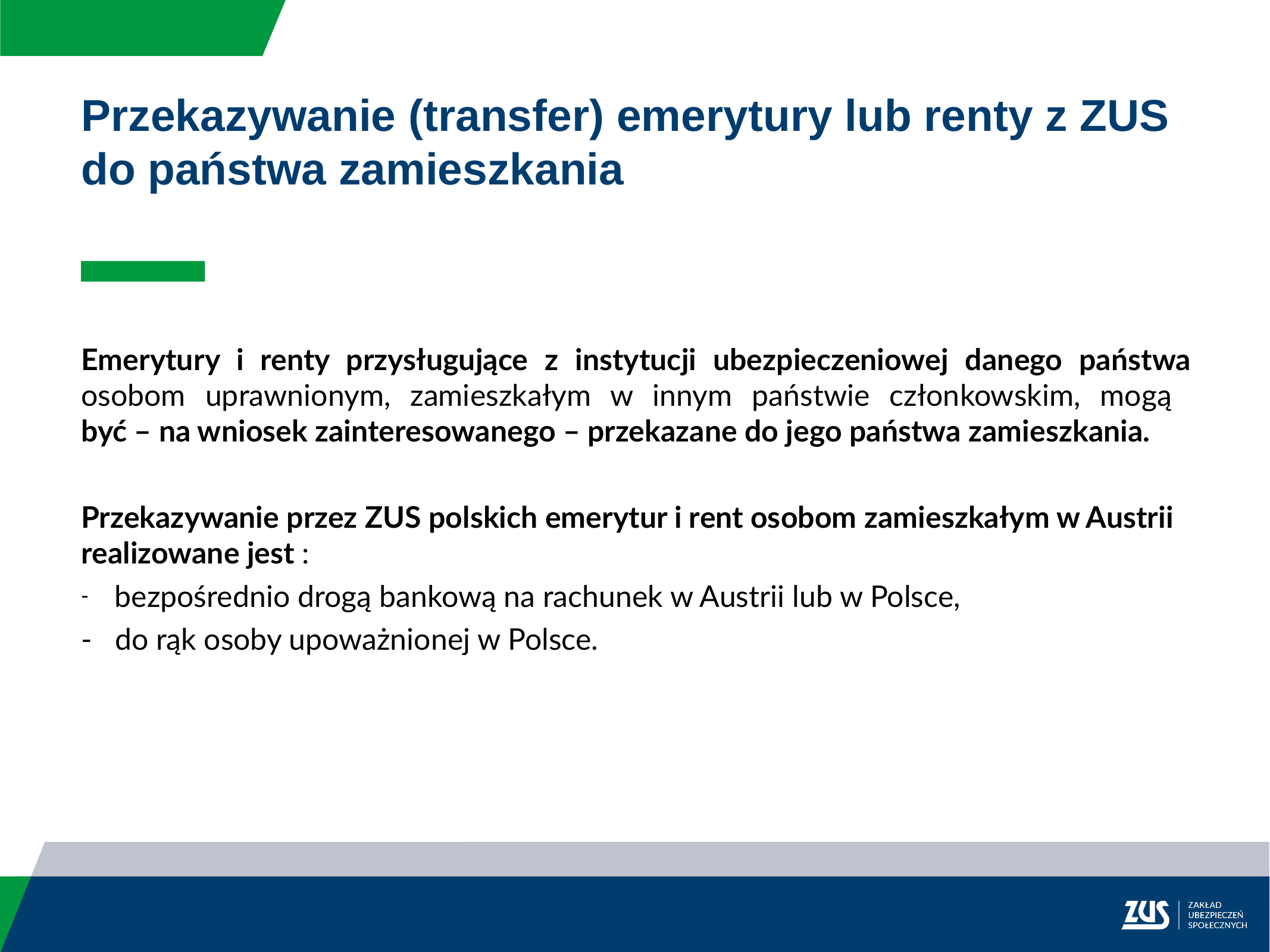

Przekazywanie (transfer) emerytury lub renty z ZUS do państwa zamieszkania

Emerytury i renty przysługujące z instytucji ubezpieczeniowej danego państwa osobom uprawnionym, zamieszkałym w innym państwie członkowskim, mogą
być – na wniosek zainteresowanego – przekazane do jego państwa zamieszkania.

Przekazywanie przez ZUS polskich emerytur i rent osobom zamieszkałym w Austrii realizowane jest :
bezpośrednio drogą bankową na rachunek w Austrii lub w Polsce,
-   do rąk osoby upoważnionej w Polsce.